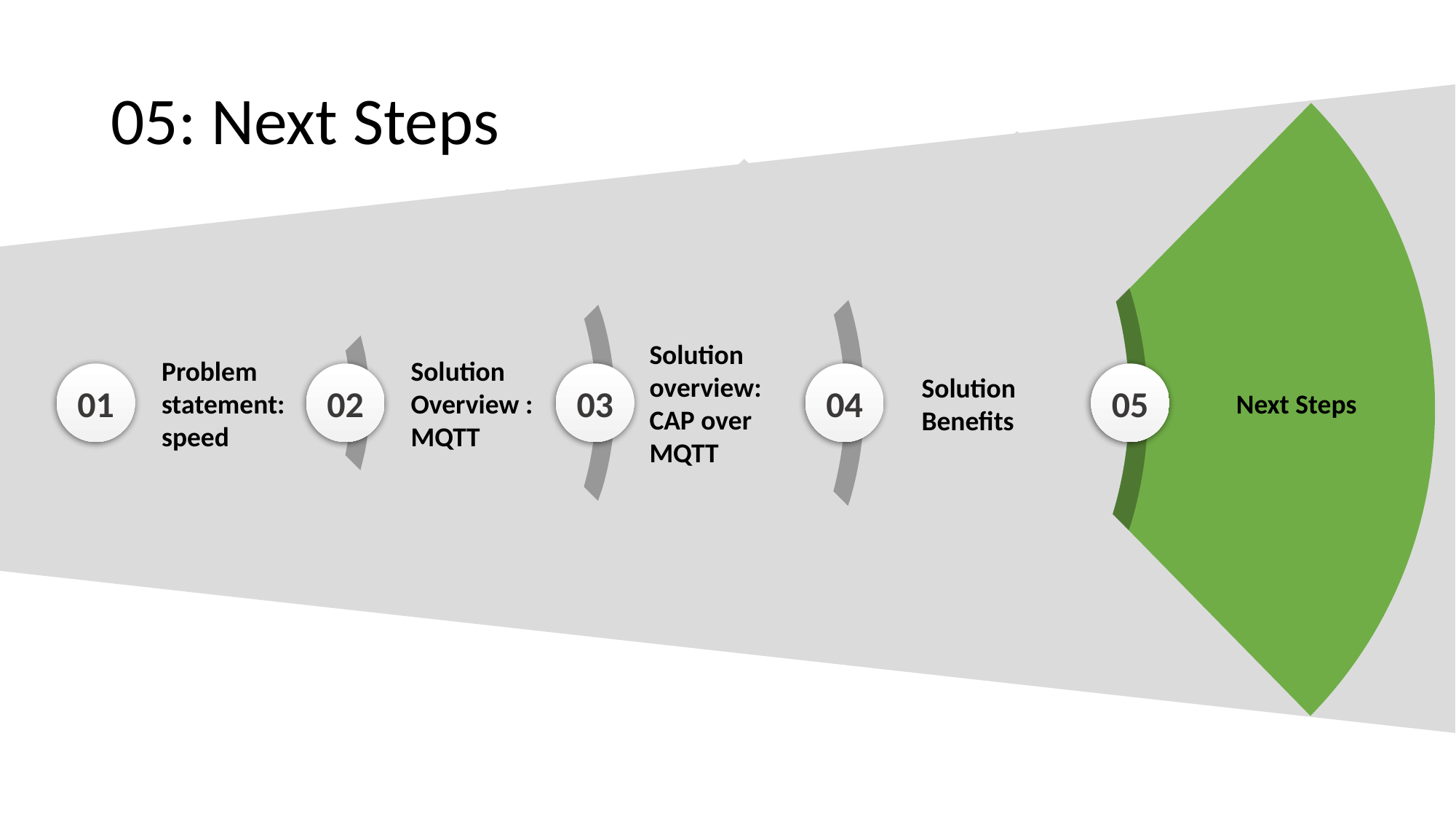

# 05: Next Steps

Solution overview: CAP over MQTT

Problem statement: speed
Solution Overview : MQTT
01
02
03
04
05
Solution Benefits
Next Steps